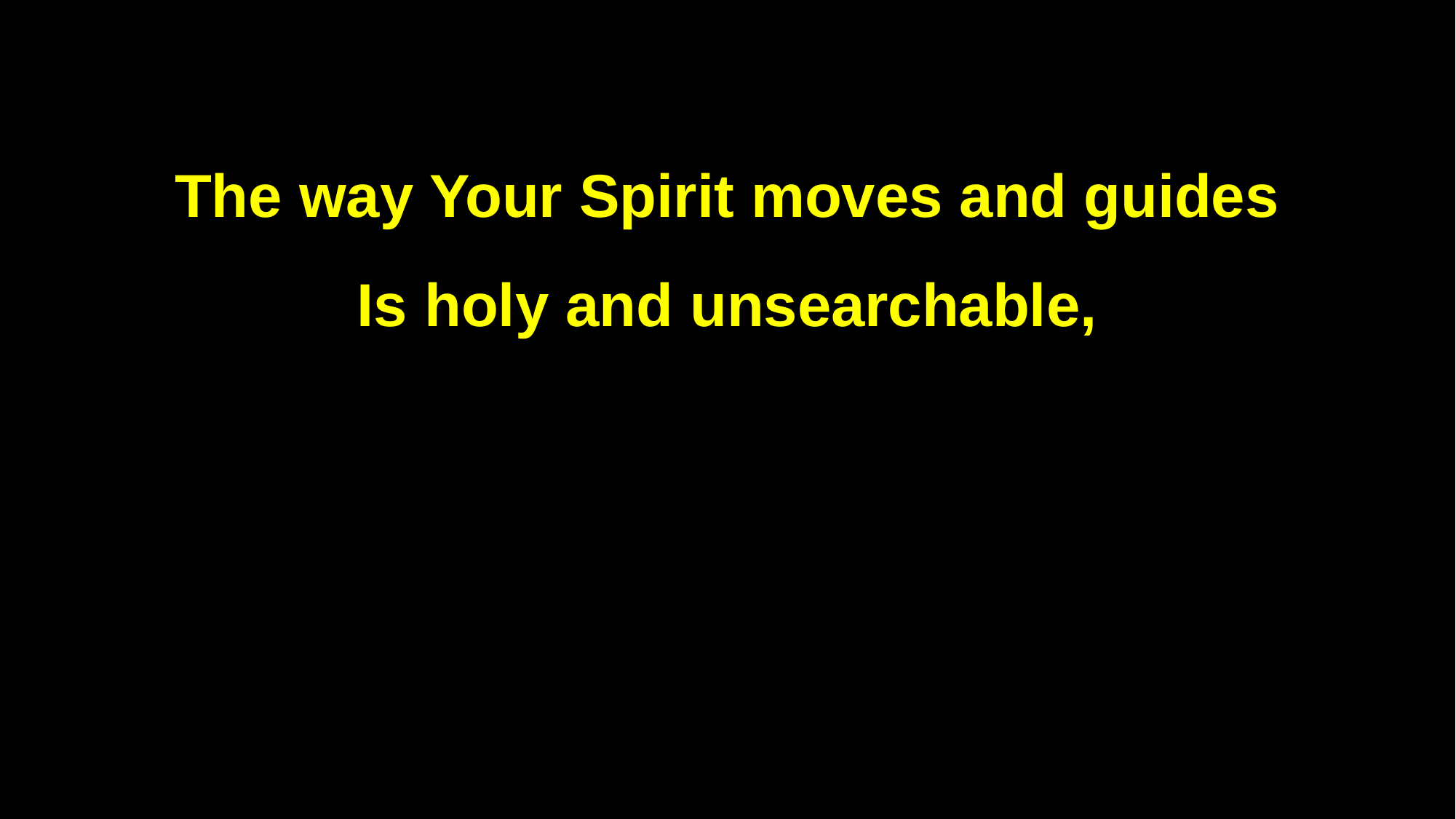

The way Your Spirit moves and guides
Is holy and unsearchable,